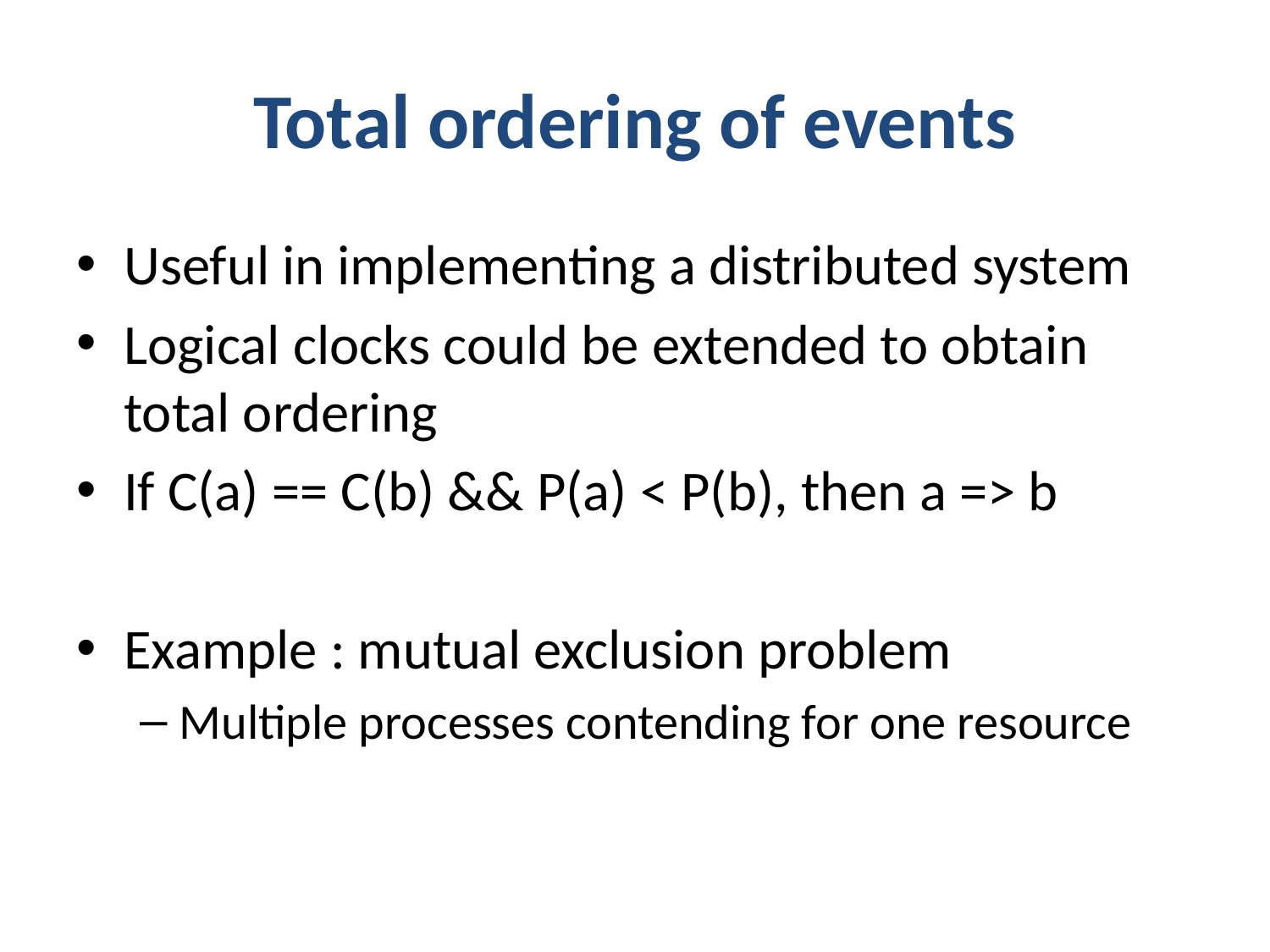

# Total ordering of events
Useful in implementing a distributed system
Logical clocks could be extended to obtain total ordering
If C(a) == C(b) && P(a) < P(b), then a => b

Example : mutual exclusion problem
Multiple processes contending for one resource